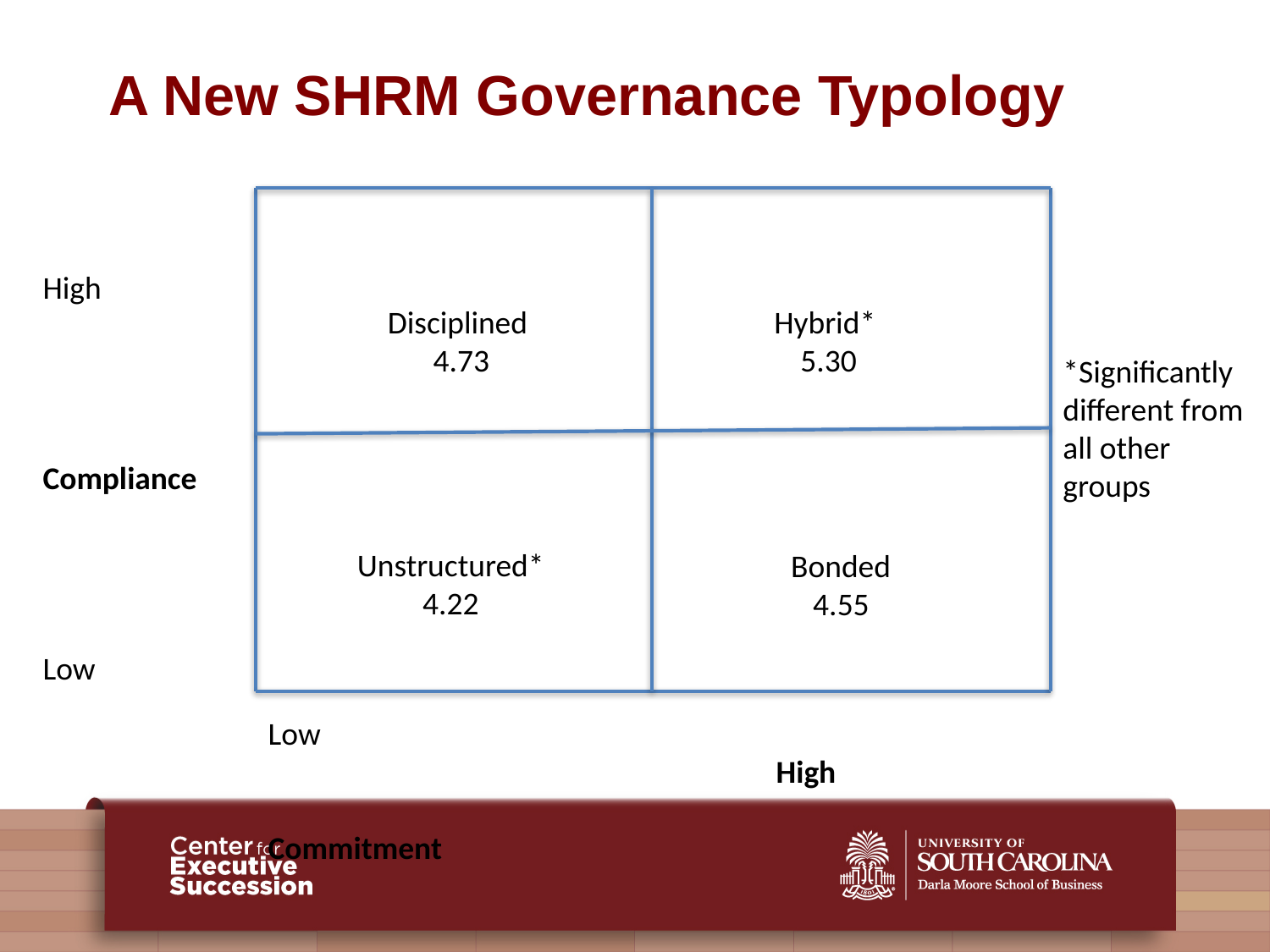

# A New SHRM Governance Typology
	High

Compliance

	Low
Disciplined
4.73
Hybrid*
5.30
*Significantly different from all other groups
Unstructured*
4.22
Bonded
4.55
Low										High
					Commitment